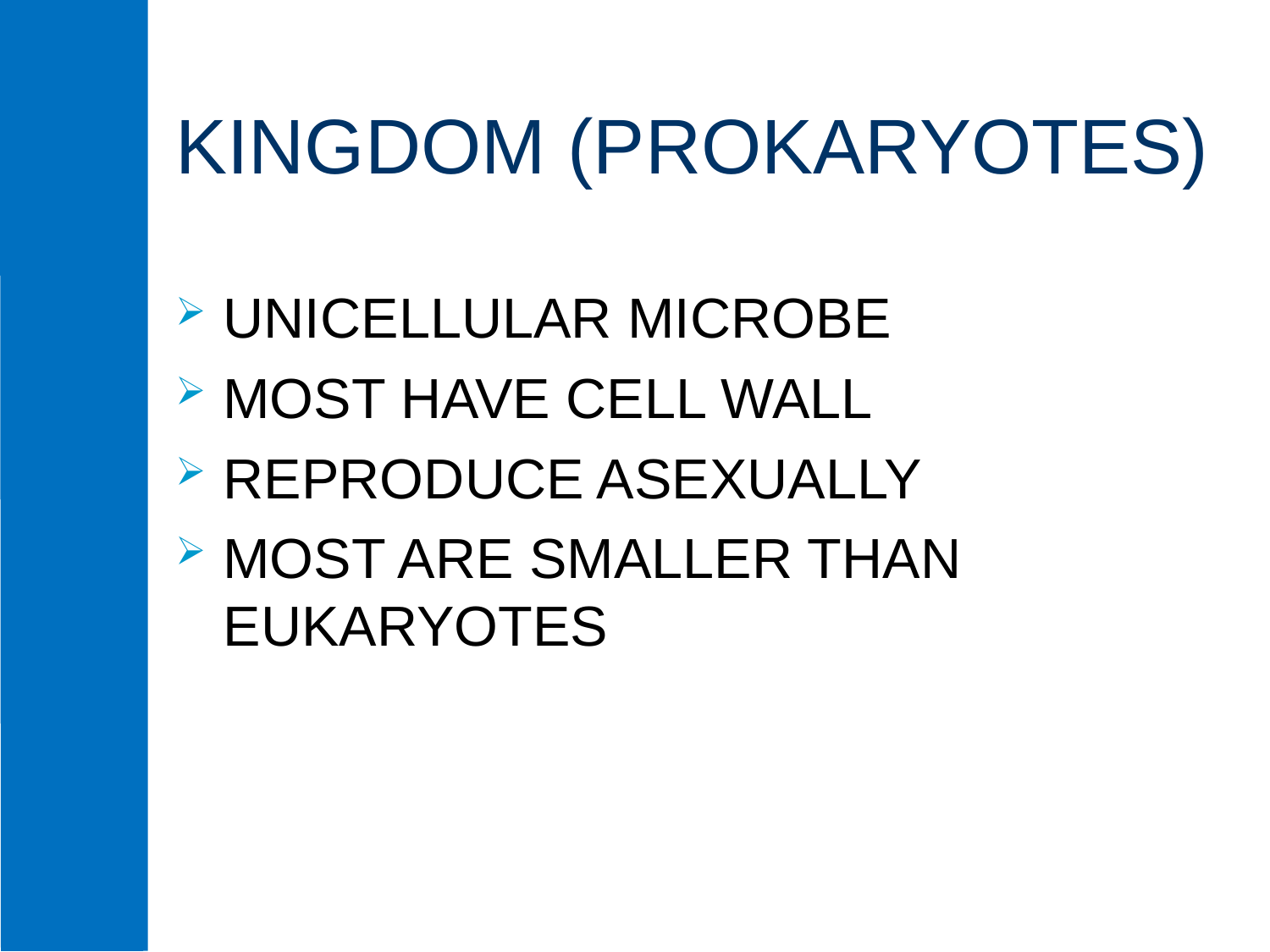

# KINGDOM (PROKARYOTES)
UNICELLULAR MICROBE
MOST HAVE CELL WALL
REPRODUCE ASEXUALLY
MOST ARE SMALLER THAN EUKARYOTES